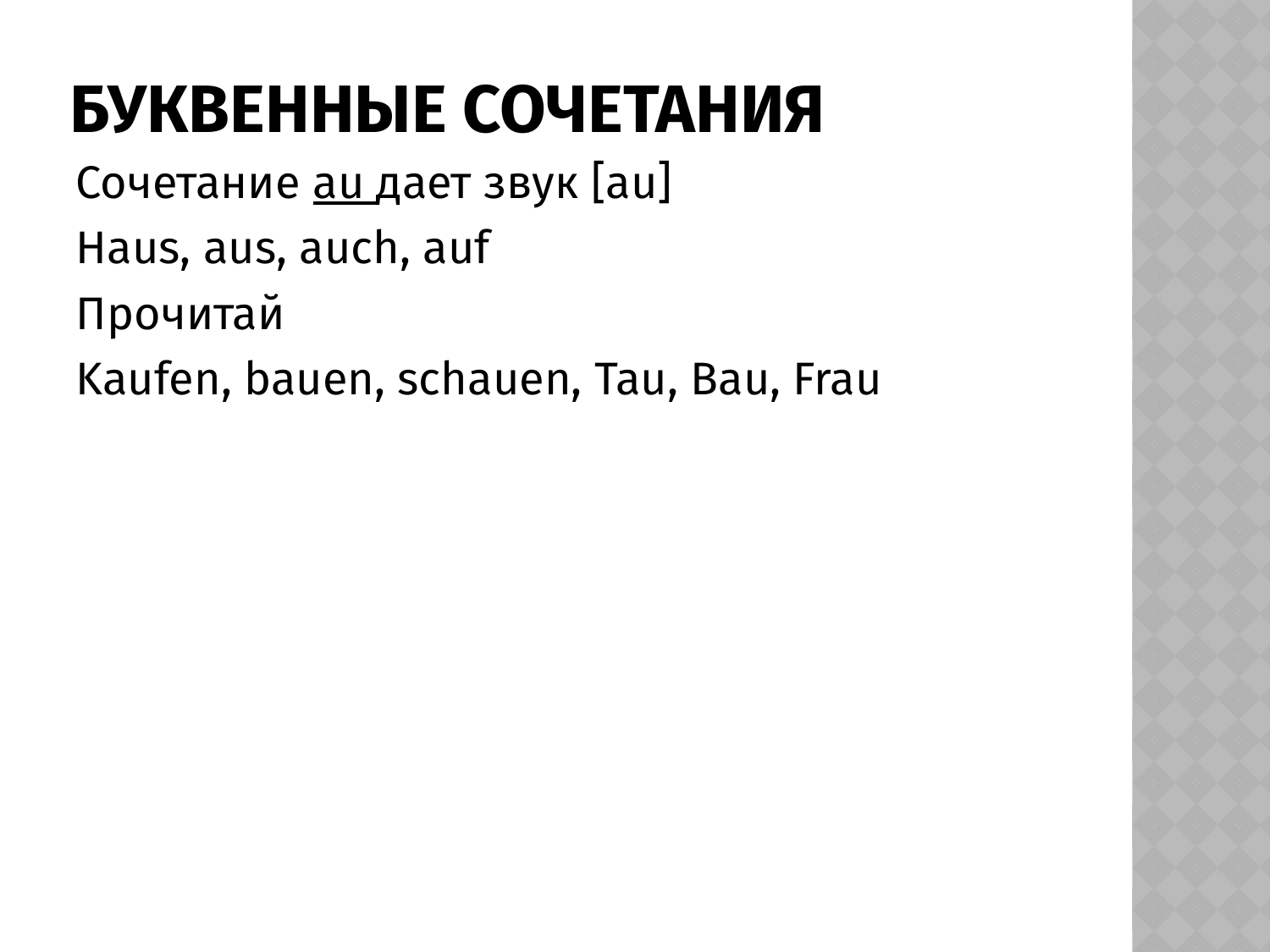

# Буквенные сочетания
Сочетание au дает звук [au]
Haus, aus, auch, auf
Прочитай
Kaufen, bauen, schauen, Tau, Bau, Frau